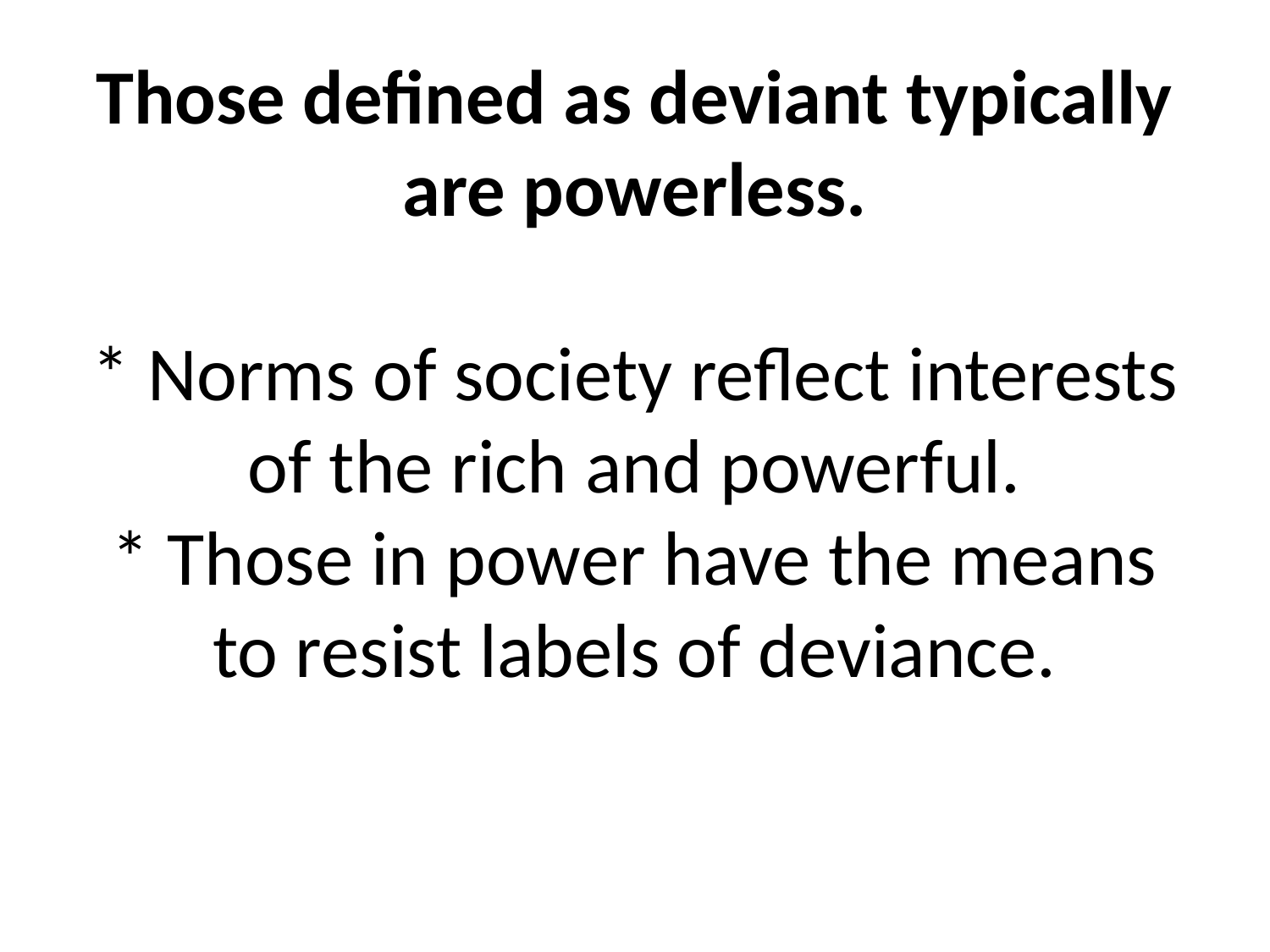

# Those defined as deviant typically are powerless. * Norms of society reflect interests of the rich and powerful. * Those in power have the means to resist labels of deviance.